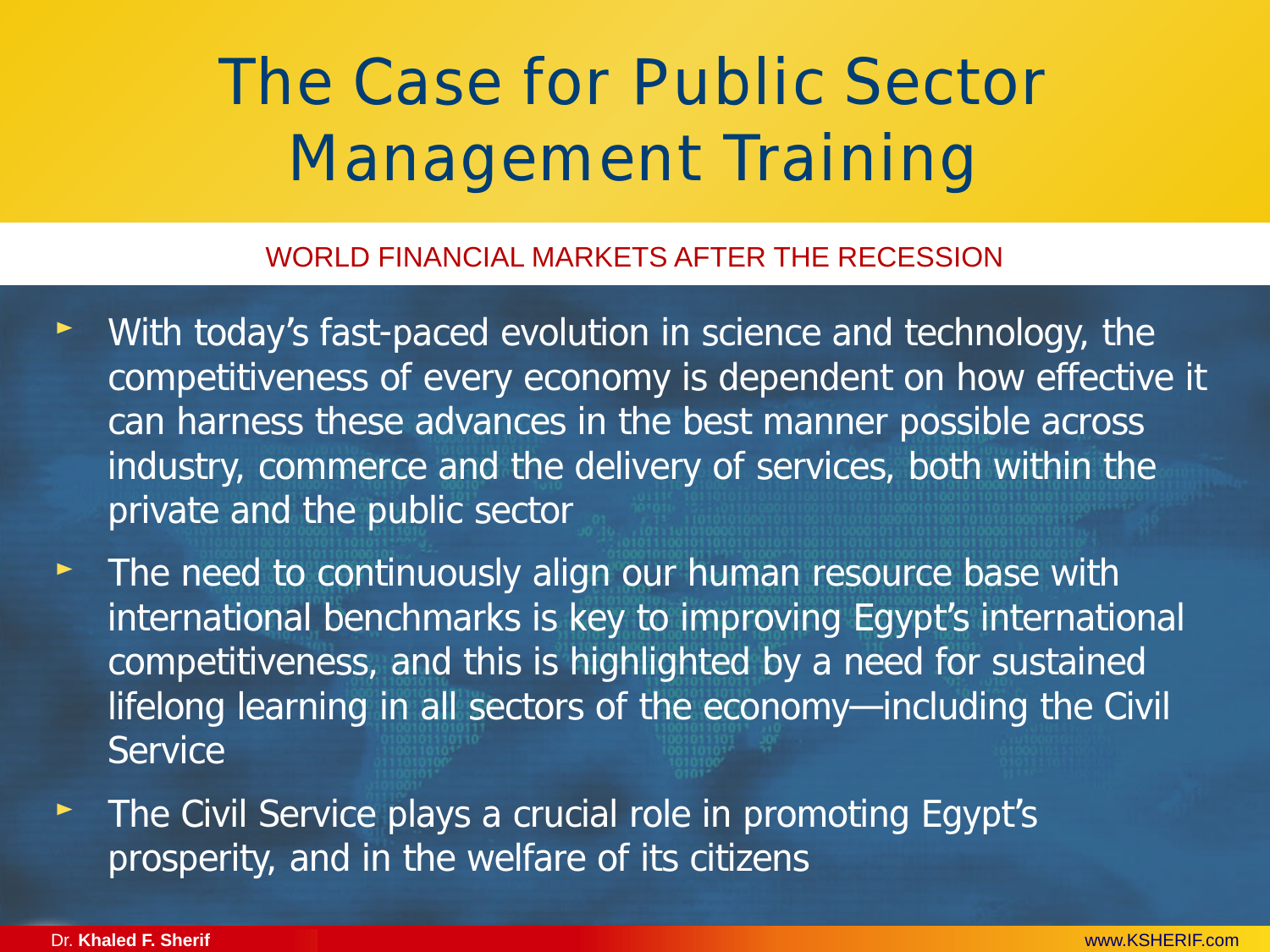

# The Case for Public Sector Management Training
With today’s fast-paced evolution in science and technology, the competitiveness of every economy is dependent on how effective it can harness these advances in the best manner possible across industry, commerce and the delivery of services, both within the private and the public sector
The need to continuously align our human resource base with international benchmarks is key to improving Egypt’s international competitiveness, and this is highlighted by a need for sustained lifelong learning in all sectors of the economy—including the Civil Service
The Civil Service plays a crucial role in promoting Egypt’s prosperity, and in the welfare of its citizens